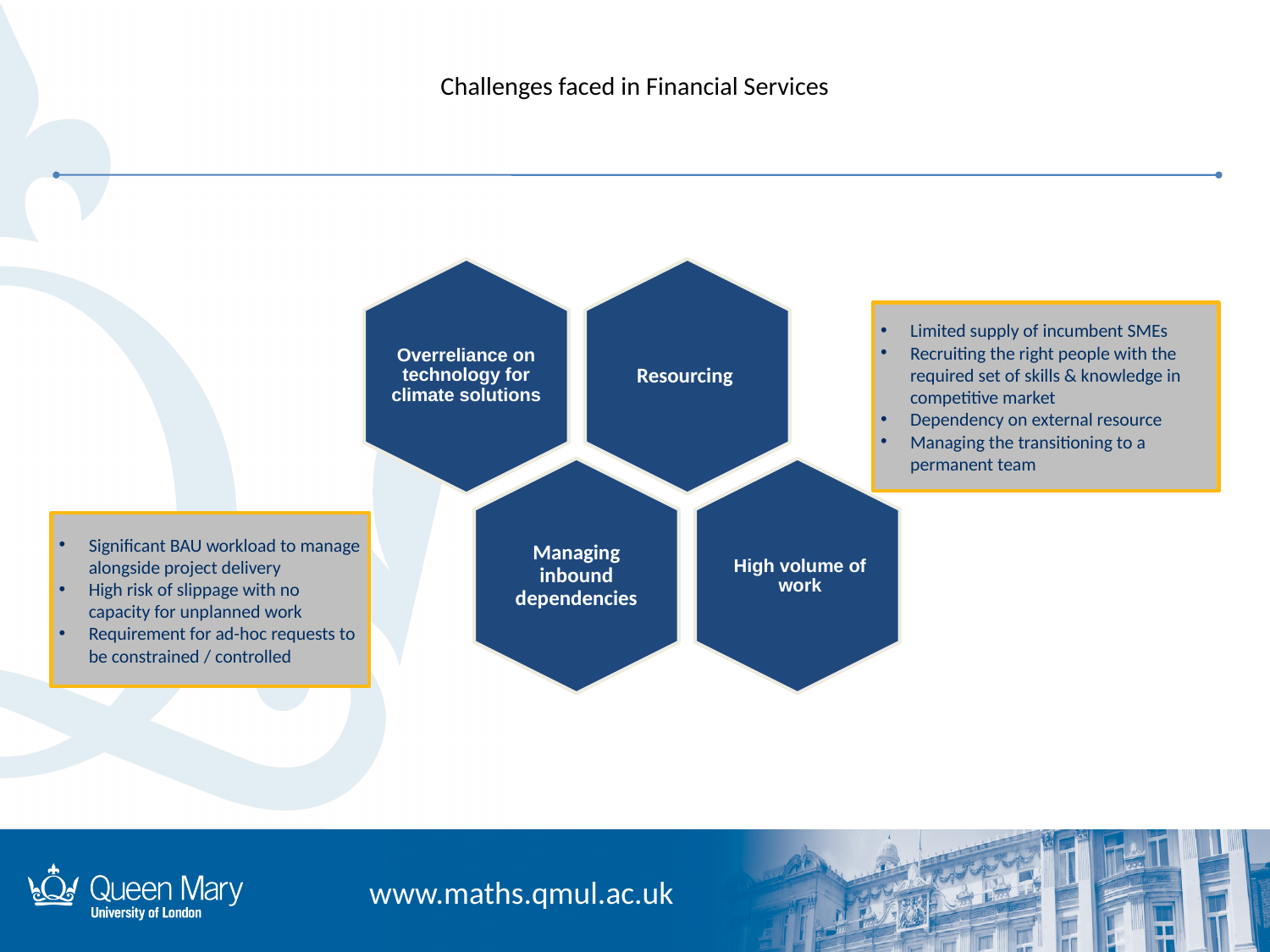

# Challenges faced in Financial Services
Resourcing

Managing inbound dependencies

Limited supply of incumbent SMEs
Recruiting the right people with the required set of skills & knowledge in competitive market
Dependency on external resource
Managing the transitioning to a permanent team
Overreliance on technology for climate solutions
Significant BAU workload to manage alongside project delivery
High risk of slippage with no capacity for unplanned work
Requirement for ad-hoc requests to be constrained / controlled
High volume of work